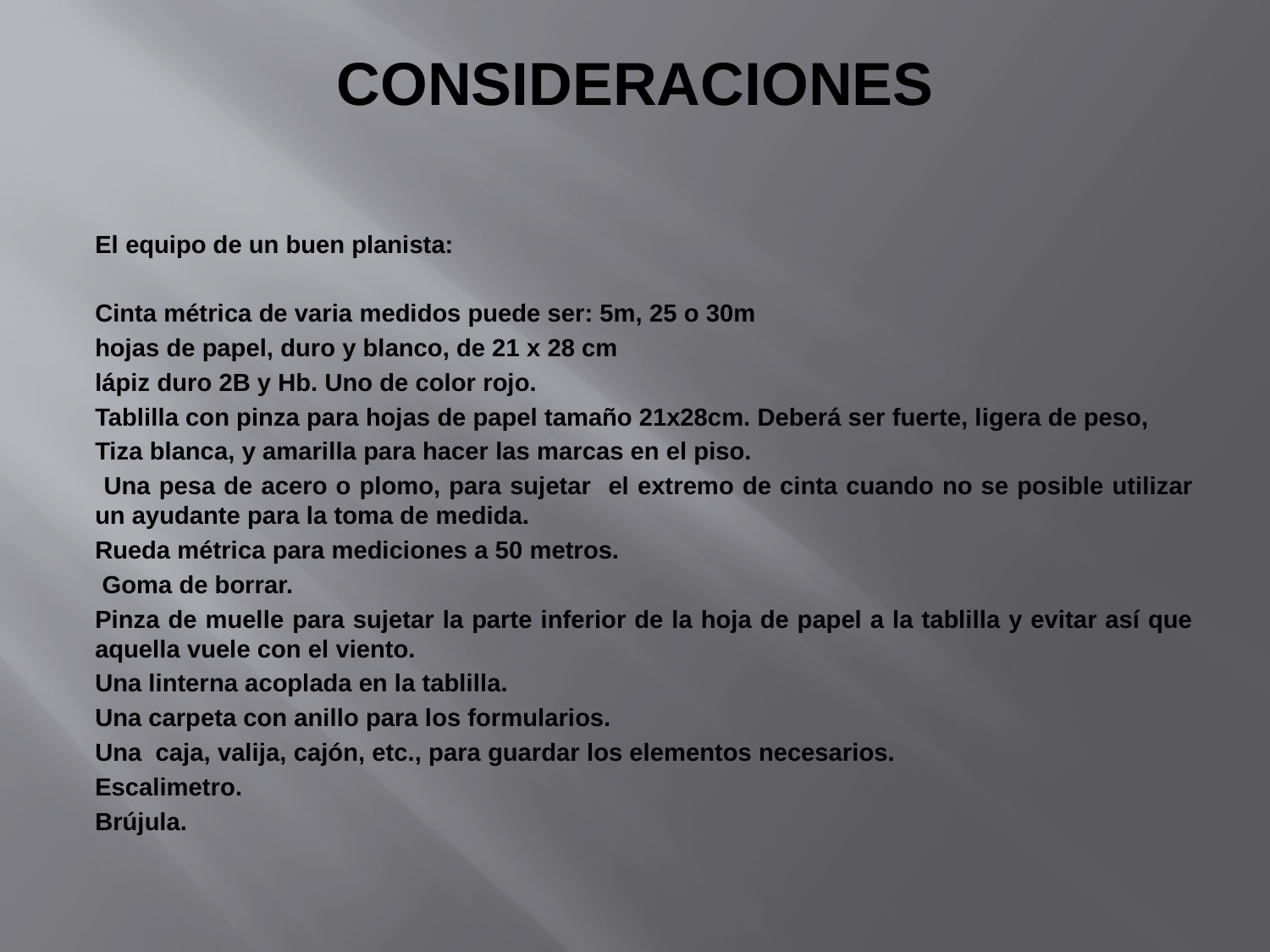

# CONSIDERACIONES
El equipo de un buen planista:

Cinta métrica de varia medidos puede ser: 5m, 25 o 30m
hojas de papel, duro y blanco, de 21 x 28 cm
lápiz duro 2B y Hb. Uno de color rojo.
Tablilla con pinza para hojas de papel tamaño 21x28cm. Deberá ser fuerte, ligera de peso,
Tiza blanca, y amarilla para hacer las marcas en el piso.
 Una pesa de acero o plomo, para sujetar  el extremo de cinta cuando no se posible utilizar un ayudante para la toma de medida.
Rueda métrica para mediciones a 50 metros.
 Goma de borrar.
Pinza de muelle para sujetar la parte inferior de la hoja de papel a la tablilla y evitar así que aquella vuele con el viento.
Una linterna acoplada en la tablilla.
Una carpeta con anillo para los formularios.
Una  caja, valija, cajón, etc., para guardar los elementos necesarios.
Escalimetro.
Brújula.